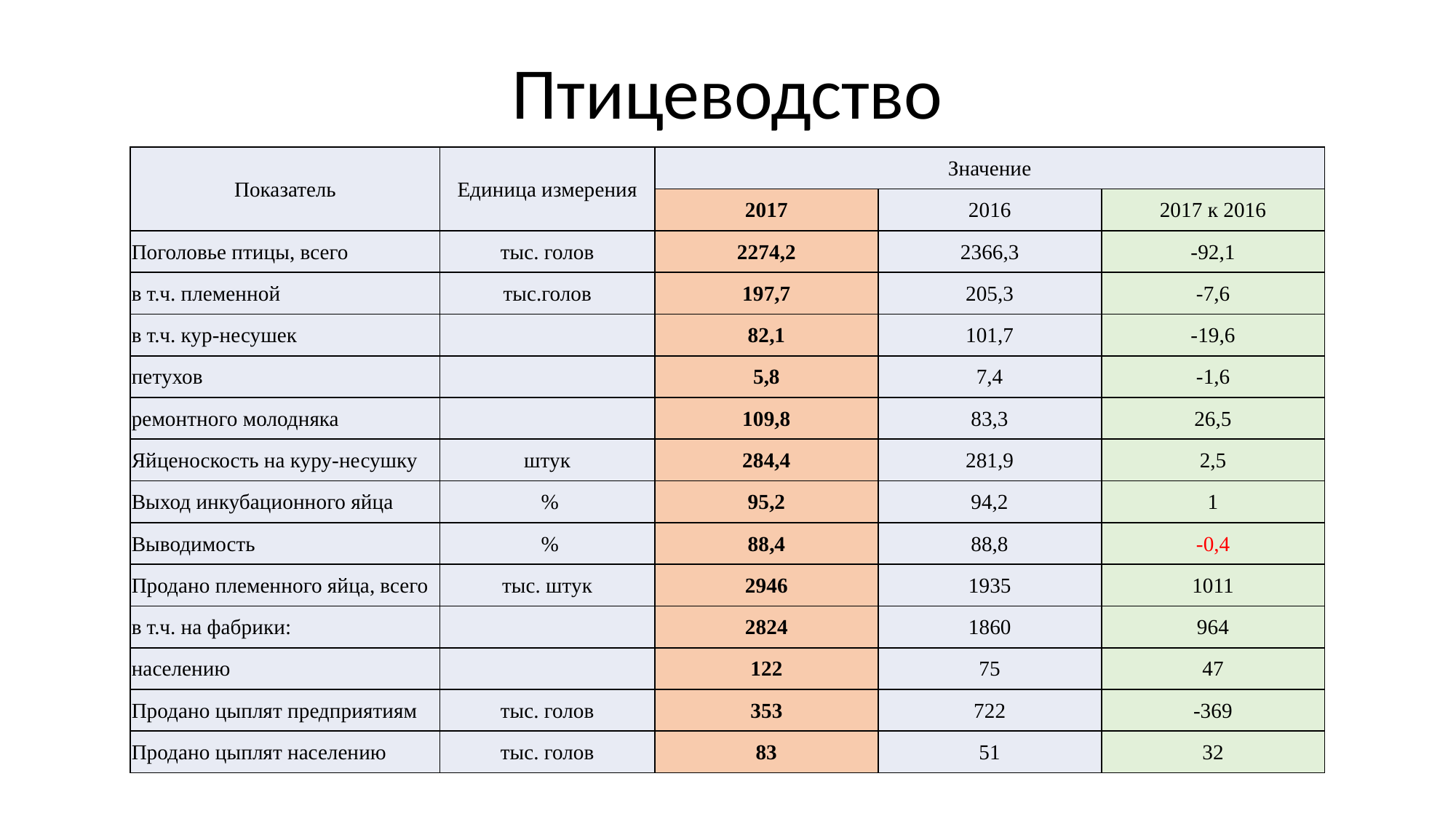

# Птицеводство
| Показатель | Единица измерения | Значение |  |  |
| --- | --- | --- | --- | --- |
|  |  | 2017 | 2016 | 2017 к 2016 |
| Поголовье птицы, всего | тыс. голов | 2274,2 | 2366,3 | -92,1 |
| в т.ч. племенной | тыс.голов | 197,7 | 205,3 | -7,6 |
| в т.ч. кур-несушек |  | 82,1 | 101,7 | -19,6 |
| петухов |  | 5,8 | 7,4 | -1,6 |
| ремонтного молодняка |  | 109,8 | 83,3 | 26,5 |
| Яйценоскость на куру-несушку | штук | 284,4 | 281,9 | 2,5 |
| Выход инкубационного яйца | % | 95,2 | 94,2 | 1 |
| Выводимость | % | 88,4 | 88,8 | -0,4 |
| Продано племенного яйца, всего | тыс. штук | 2946 | 1935 | 1011 |
| в т.ч. на фабрики: |  | 2824 | 1860 | 964 |
| населению |  | 122 | 75 | 47 |
| Продано цыплят предприятиям | тыс. голов | 353 | 722 | -369 |
| Продано цыплят населению | тыс. голов | 83 | 51 | 32 |